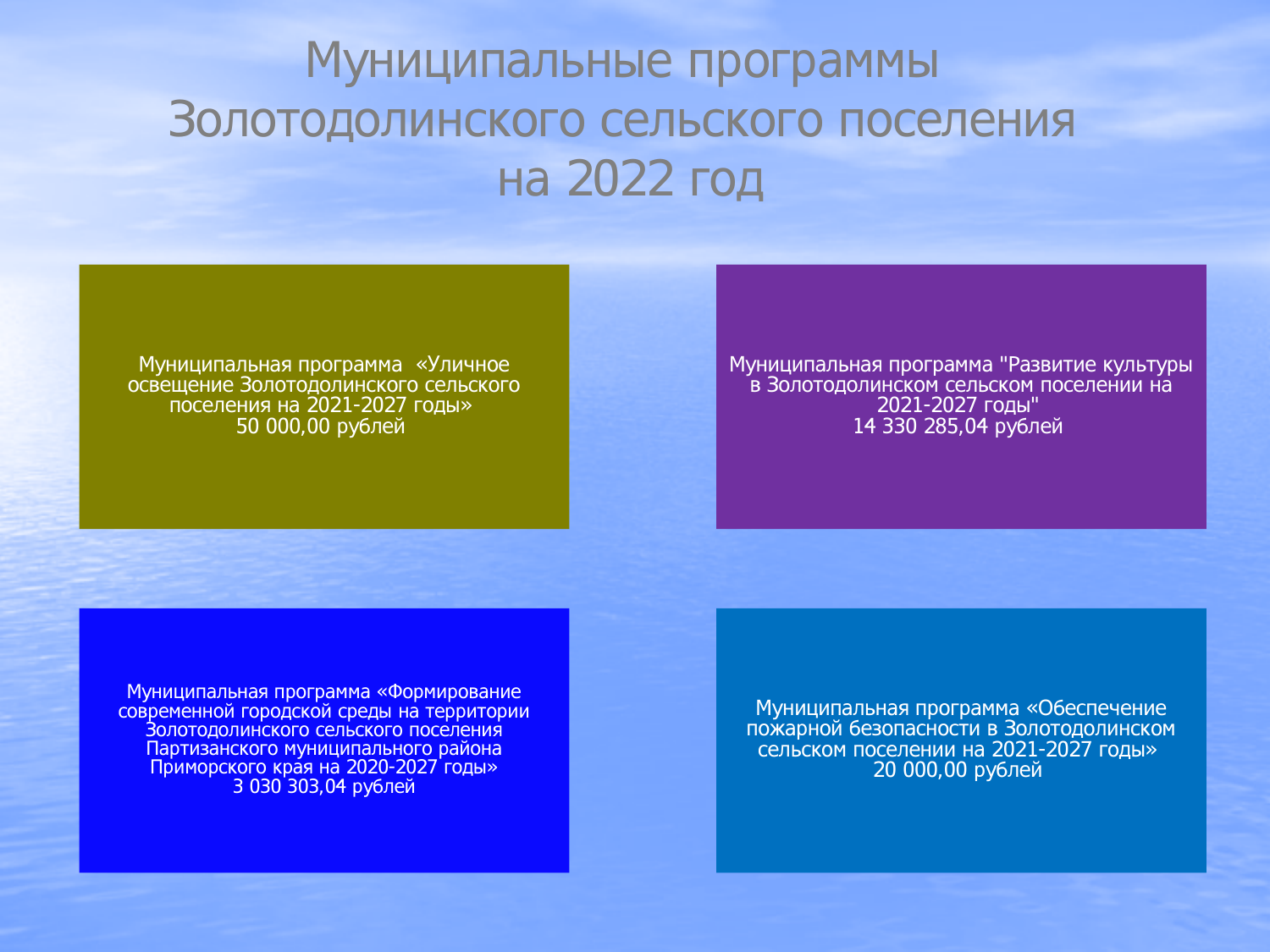

# Муниципальные программы Золотодолинского сельского поселения на 2022 год
Муниципальная программа  «Уличное освещение Золотодолинского сельского поселения на 2021-2027 годы»
50 000,00 рублей
Муниципальная программа "Развитие культуры в Золотодолинском сельском поселении на 2021-2027 годы"
14 330 285,04 рублей
Муниципальная программа «Формирование современной городской среды на территории Золотодолинского сельского поселения Партизанского муниципального района Приморского края на 2020-2027 годы»
3 030 303,04 рублей
Муниципальная программа «Обеспечение пожарной безопасности в Золотодолинском сельском поселении на 2021-2027 годы»
20 000,00 рублей
Муниципальная программа
50 000,00 рублей